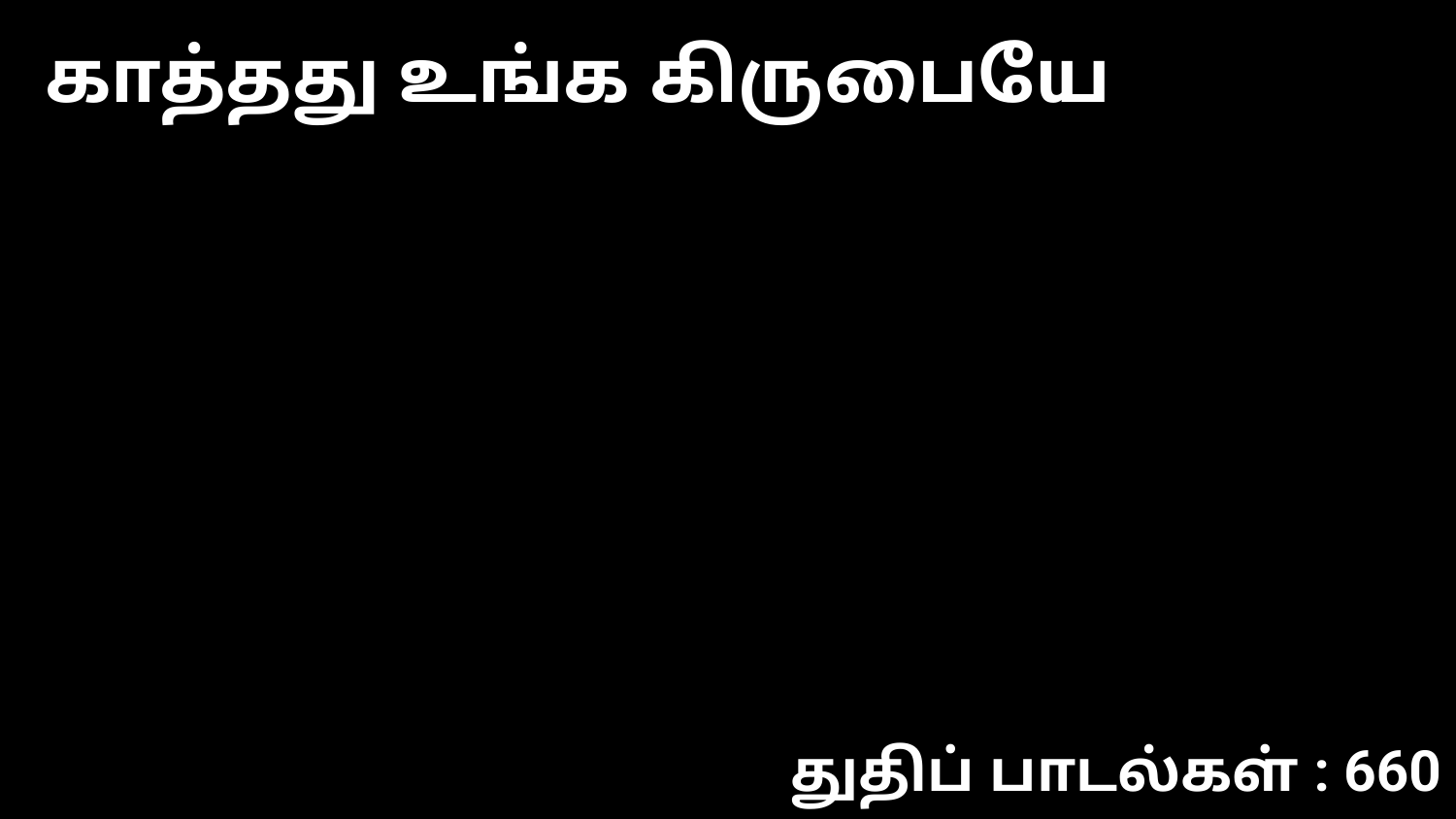

காத்தது உங்க கிருபையே
துதிப் பாடல்கள் : 660